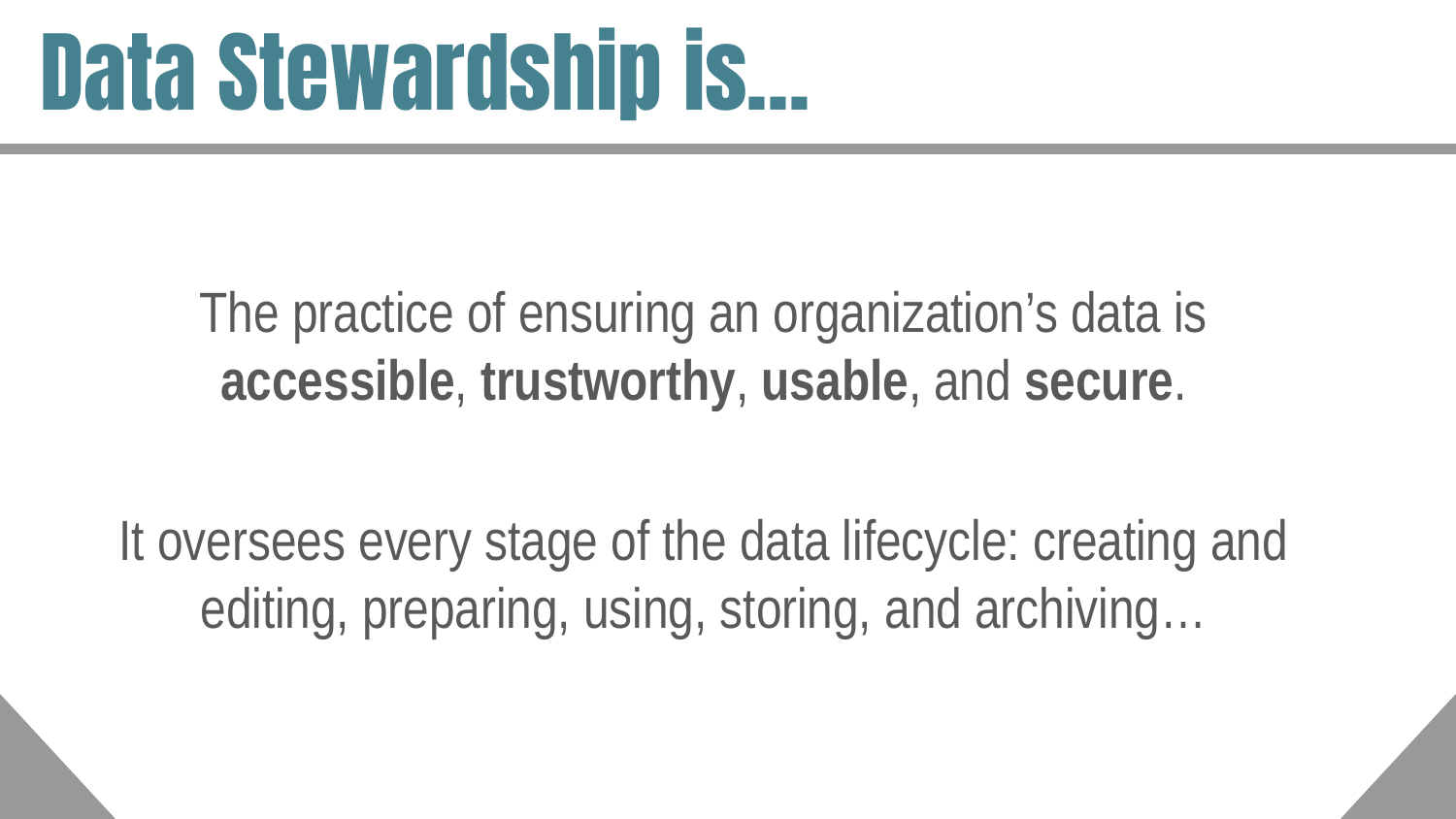

# Data Stewardship is…

The practice of ensuring an organization’s data is accessible, trustworthy, usable, and secure.
It oversees every stage of the data lifecycle: creating and editing, preparing, using, storing, and archiving…